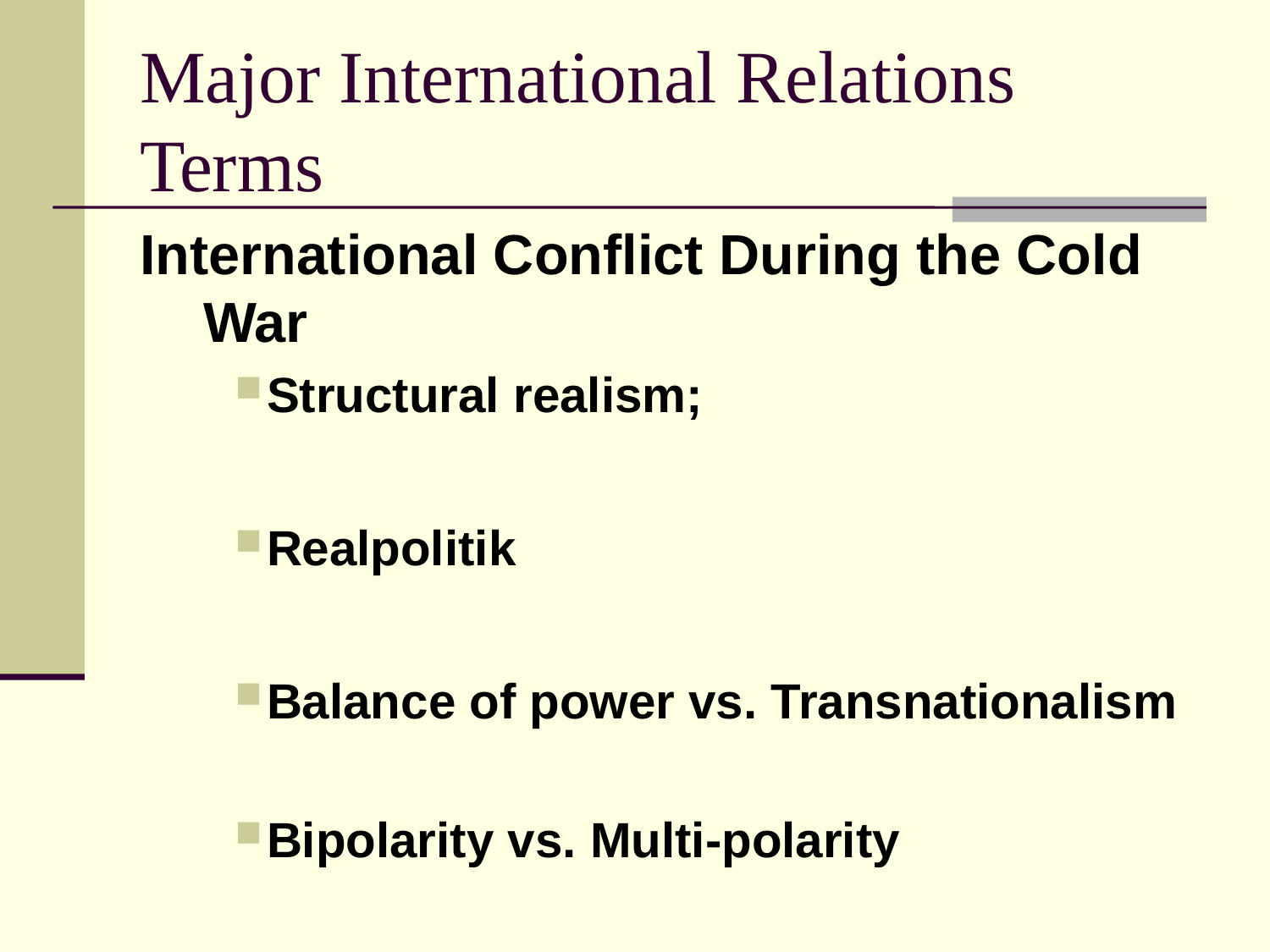

# Major International Relations Terms
International Conflict During the Cold War
Structural realism;

Realpolitik

Balance of power vs. Transnationalism

Bipolarity vs. Multi-polarity